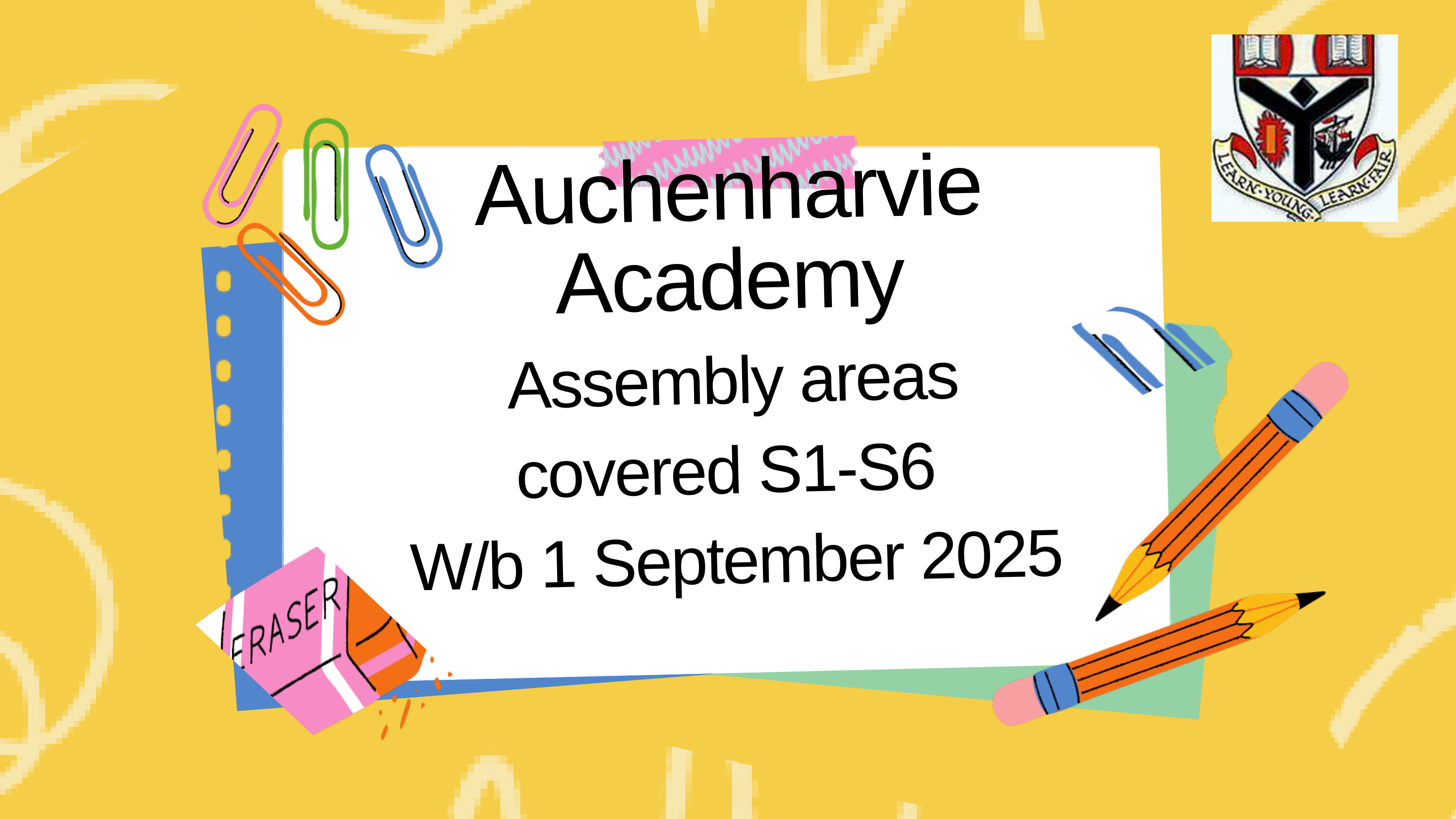

Auchenharvie Academy
Assembly areas covered S1-S6
W/b 1 September 2025